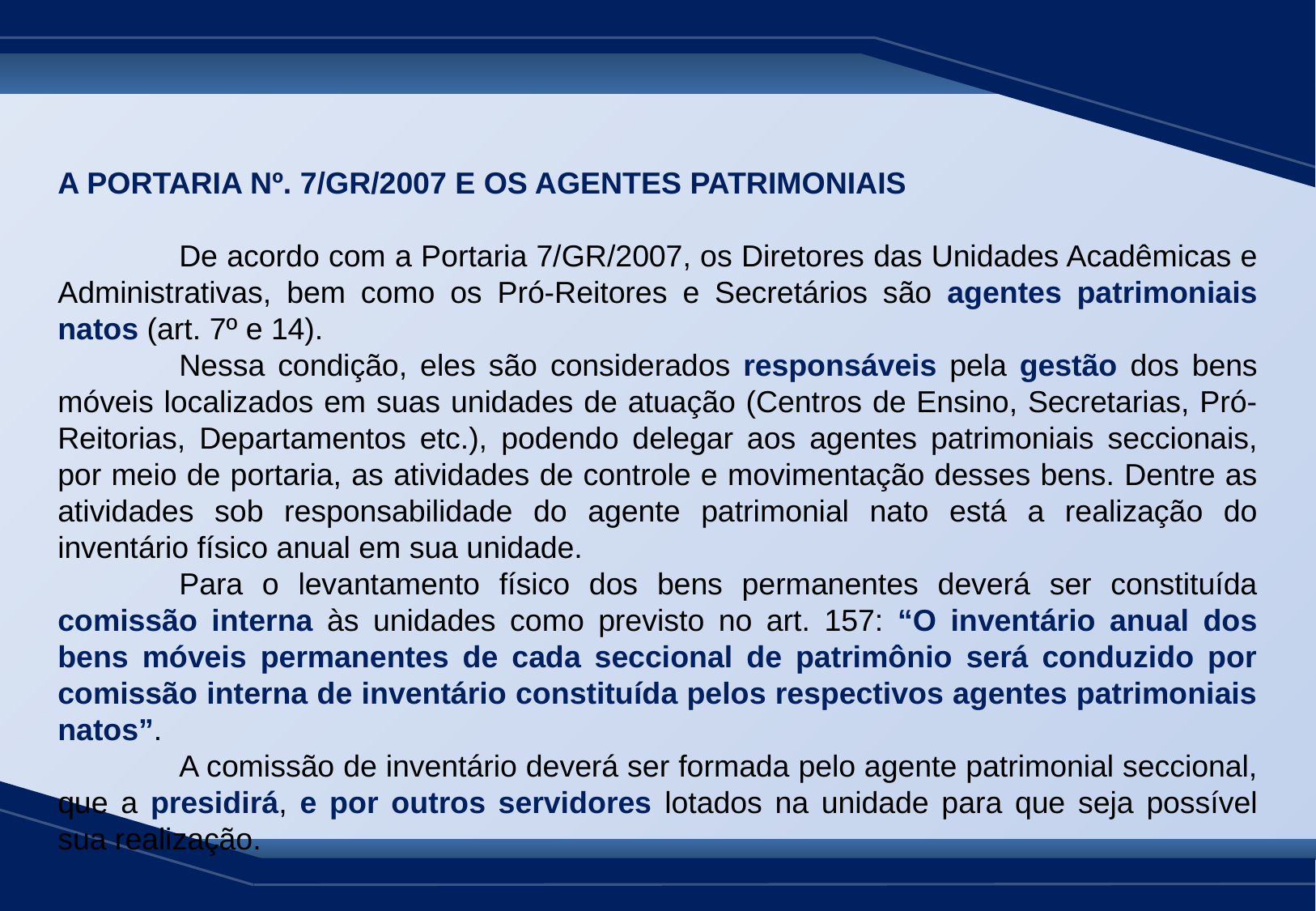

A PORTARIA Nº. 7/GR/2007 E OS AGENTES PATRIMONIAIS

	De acordo com a Portaria 7/GR/2007, os Diretores das Unidades Acadêmicas e Administrativas, bem como os Pró-Reitores e Secretários são agentes patrimoniais natos (art. 7º e 14).
	Nessa condição, eles são considerados responsáveis pela gestão dos bens móveis localizados em suas unidades de atuação (Centros de Ensino, Secretarias, Pró-Reitorias, Departamentos etc.), podendo delegar aos agentes patrimoniais seccionais, por meio de portaria, as atividades de controle e movimentação desses bens. Dentre as atividades sob responsabilidade do agente patrimonial nato está a realização do inventário físico anual em sua unidade.
	Para o levantamento físico dos bens permanentes deverá ser constituída comissão interna às unidades como previsto no art. 157: “O inventário anual dos bens móveis permanentes de cada seccional de patrimônio será conduzido por comissão interna de inventário constituída pelos respectivos agentes patrimoniais natos”.
	A comissão de inventário deverá ser formada pelo agente patrimonial seccional, que a presidirá, e por outros servidores lotados na unidade para que seja possível sua realização.